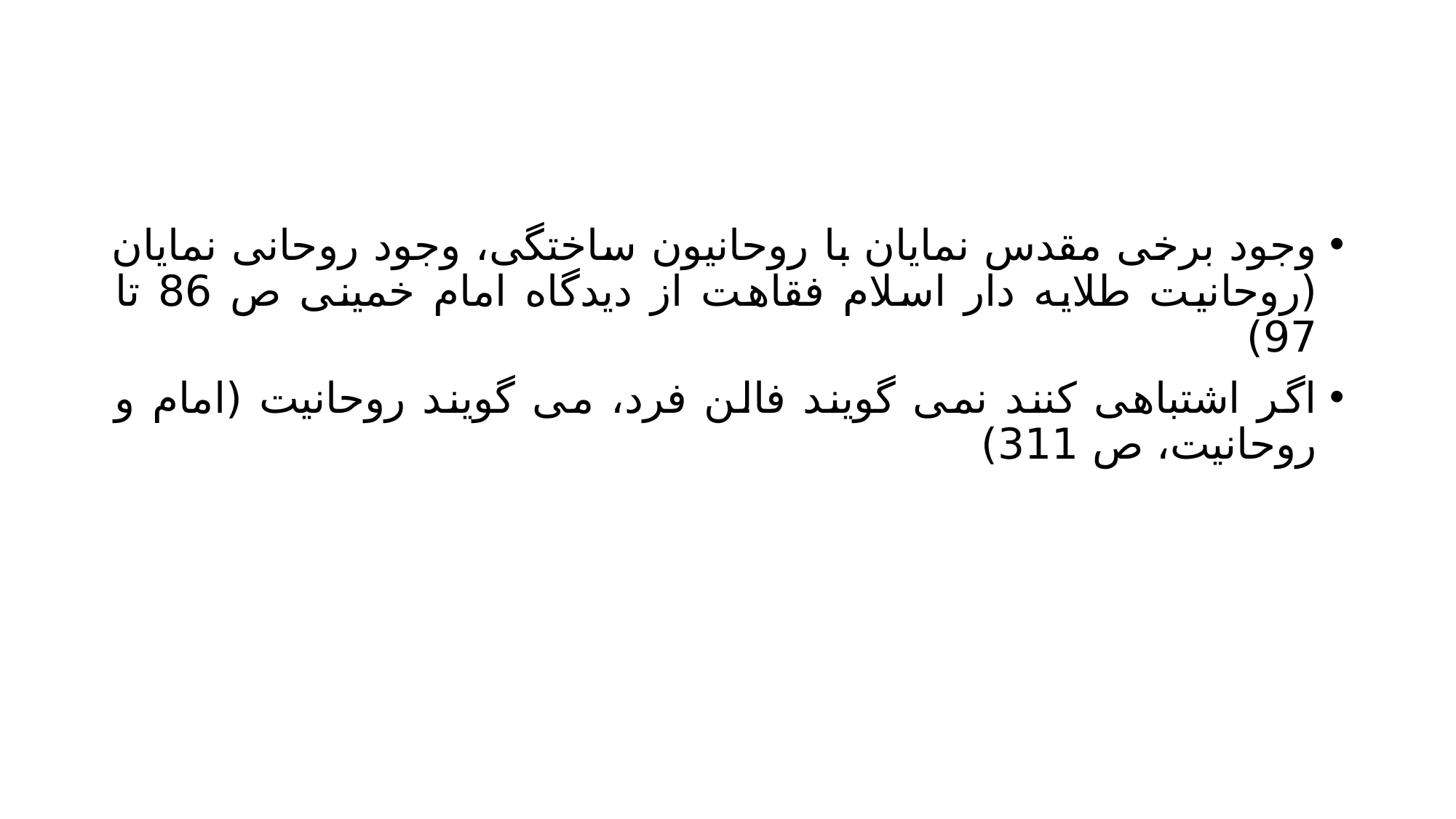

#
وجود برخی مقدس نمایان با روحانیون ساختگی، وجود روحانی نمایان (روحانیت طلایه دار اسلام فقاهت از دیدگاه امام خمینی ص 86 تا 97)
اگر اشتباهی کنند نمی گویند فالن فرد، می گویند روحانیت (امام و روحانیت، ص 311)